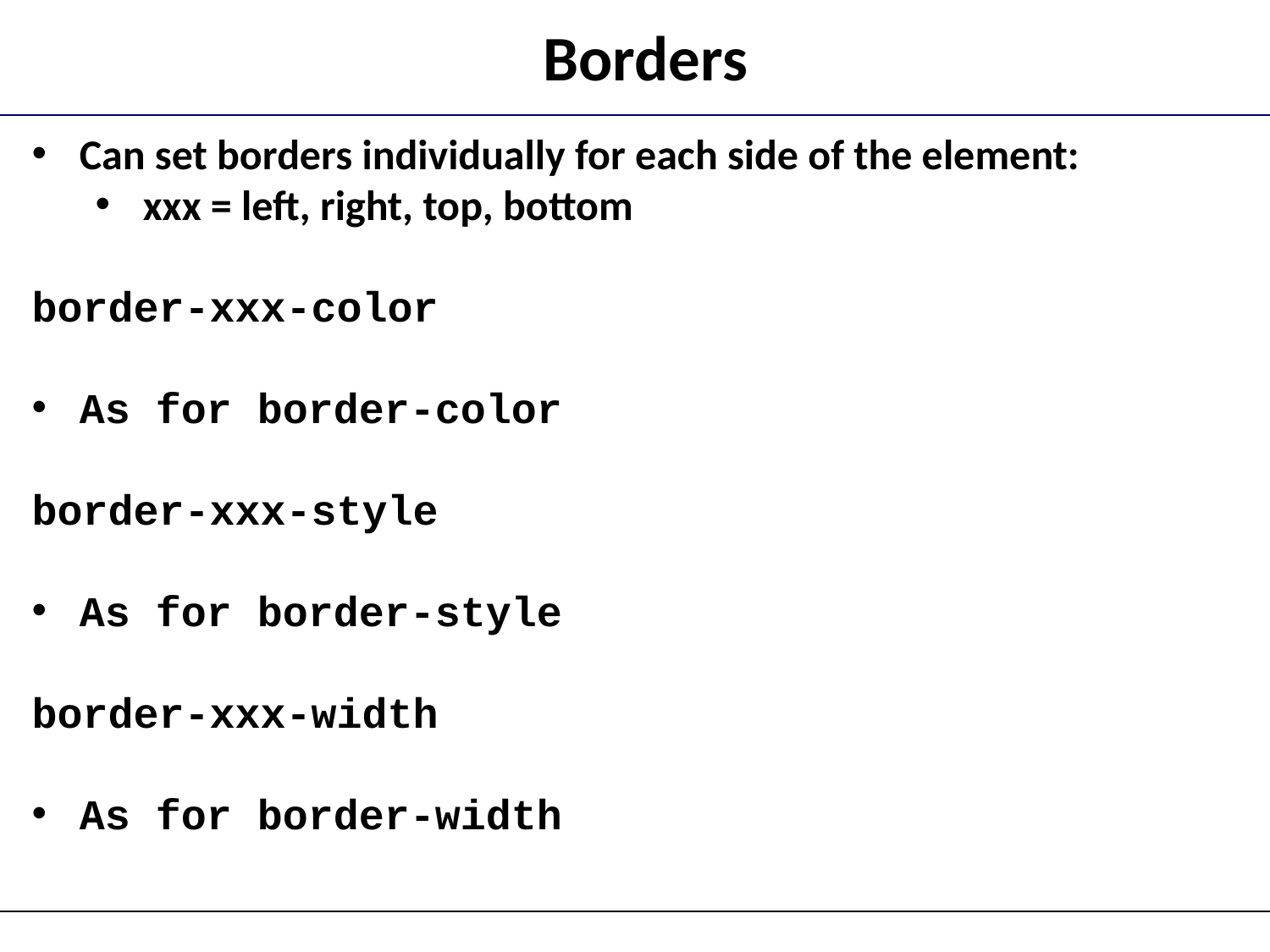

# Borders
Can set borders individually for each side of the element:
xxx = left, right, top, bottom

border-xxx-color

As for border-color

border-xxx-style

As for border-style

border-xxx-width

As for border-width